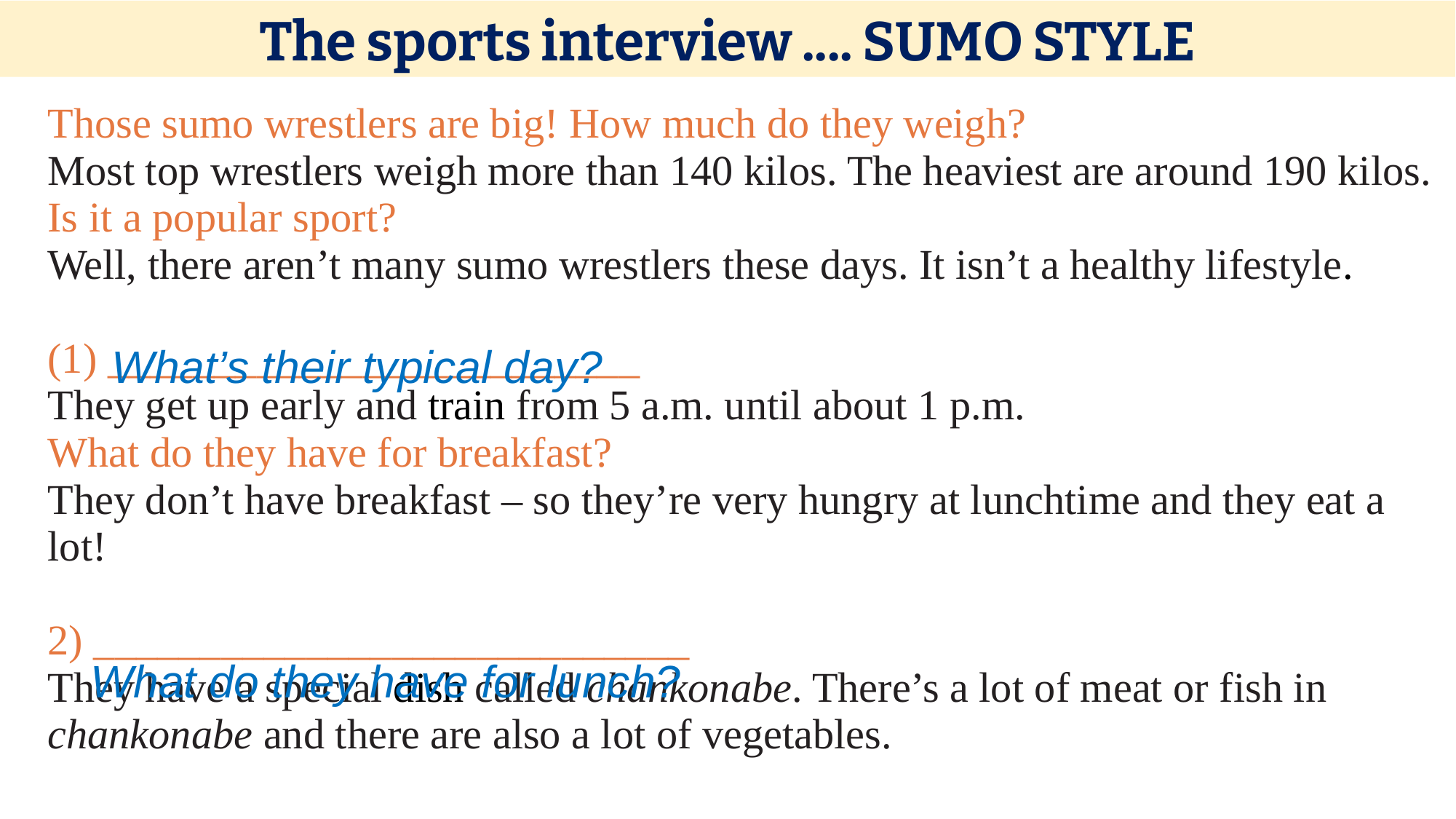

The sports interview .... SUMO STYLE
| Those sumo wrestlers are big! How much do they weigh? Most top wrestlers weigh more than 140 kilos. The heaviest are around 190 kilos. Is it a popular sport? Well, there aren’t many sumo wrestlers these days. It isn’t a healthy lifestyle. (1) \_\_\_\_\_\_\_\_\_\_\_\_\_\_\_\_\_\_\_\_\_\_\_\_\_ They get up early and train from 5 a.m. until about 1 p.m. What do they have for breakfast? They don’t have breakfast – so they’re very hungry at lunchtime and they eat a lot! 2) \_\_\_\_\_\_\_\_\_\_\_\_\_\_\_\_\_\_\_\_\_\_\_\_\_\_\_\_ They have a special dish called chankonabe. There’s a lot of meat or fish in chankonabe and there are also a lot of vegetables. |
| --- |
| What’s their typical day? |
| --- |

| What do they have for lunch? |
| --- |